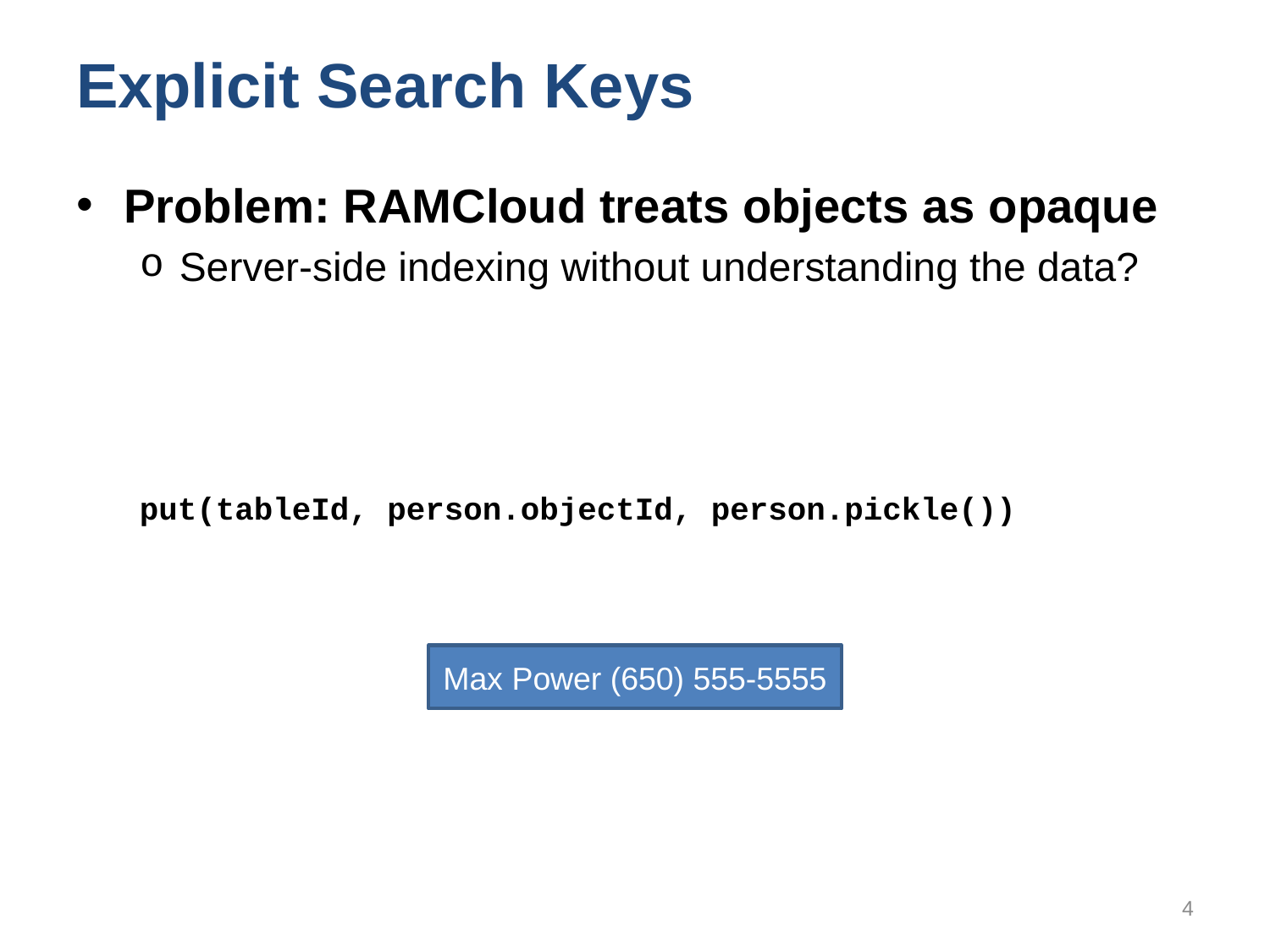

# Explicit Search Keys
Problem: RAMCloud treats objects as opaque
Server-side indexing without understanding the data?
put(tableId, person.objectId, person.pickle())
Max Power (650) 555-5555
4